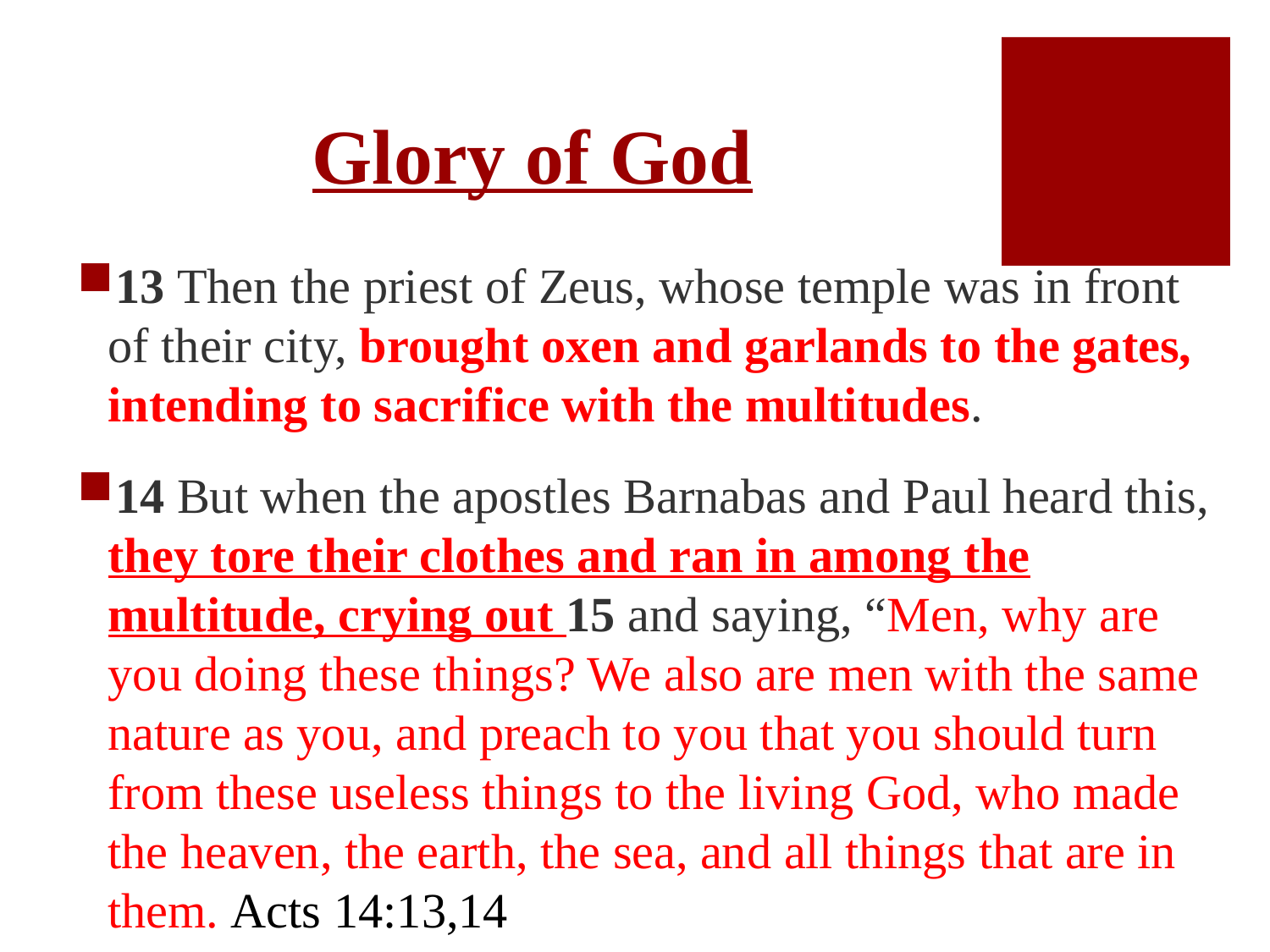

# Glory of God
13 Then the priest of Zeus, whose temple was in front of their city, brought oxen and garlands to the gates, intending to sacrifice with the multitudes.
14 But when the apostles Barnabas and Paul heard this, they tore their clothes and ran in among the multitude, crying out 15 and saying, “Men, why are you doing these things? We also are men with the same nature as you, and preach to you that you should turn from these useless things to the living God, who made the heaven, the earth, the sea, and all things that are in them. Acts 14:13,14